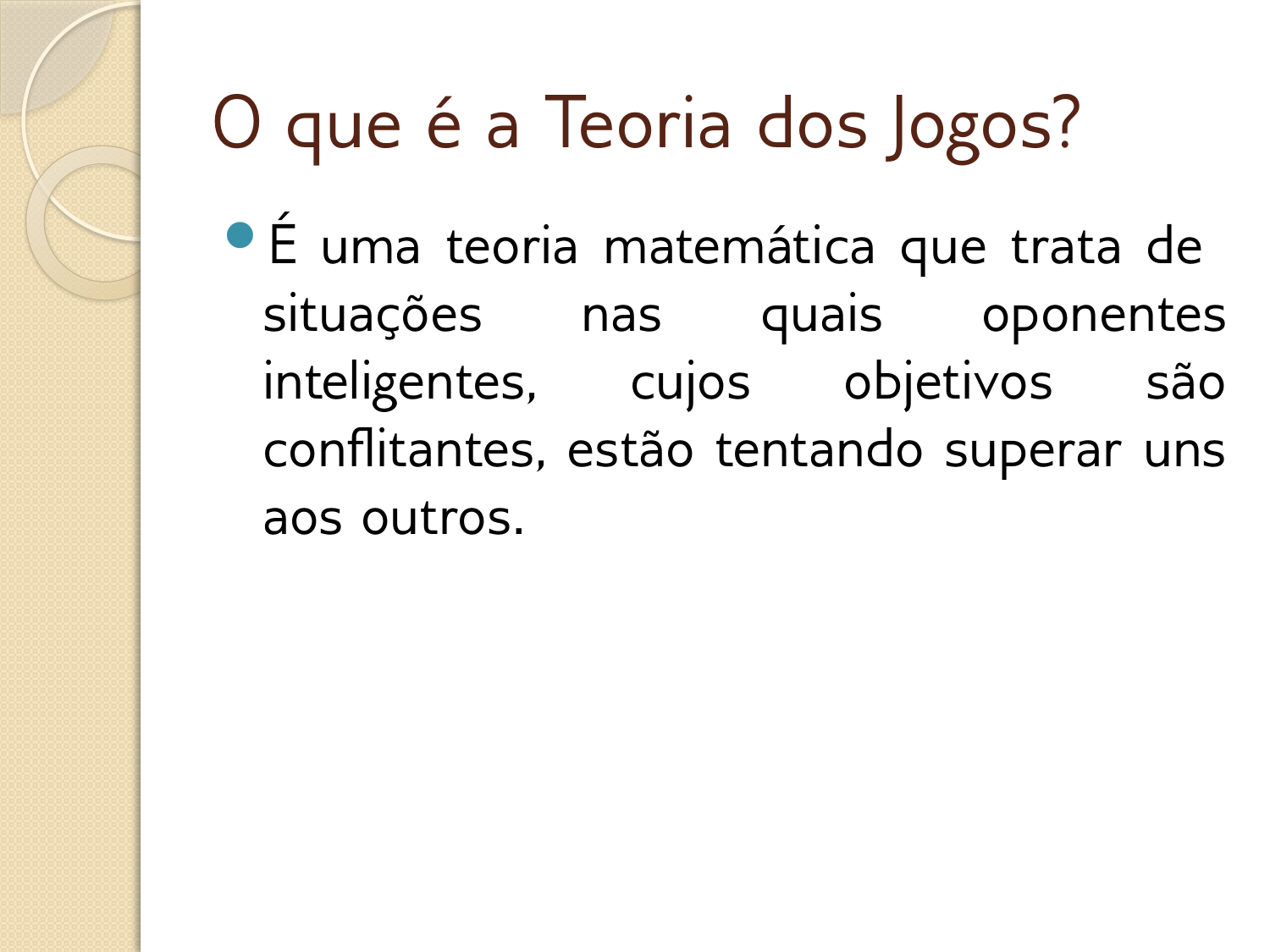

# O que é a Teoria dos Jogos?
É uma teoria matemática que trata de  situações nas quais oponentes inteligentes, cujos objetivos são conflitantes, estão tentando superar uns aos outros.